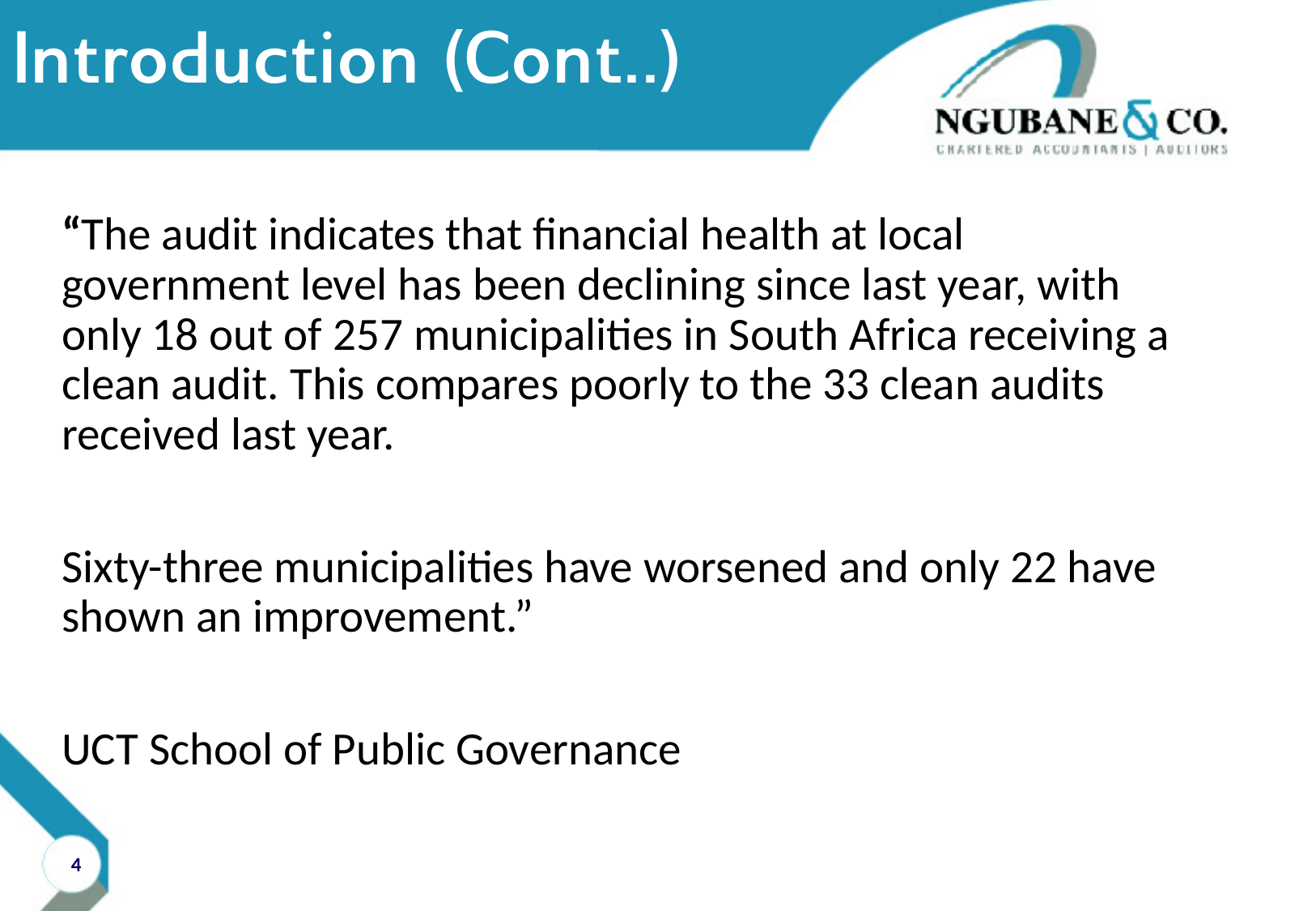

# Introduction (Cont..)
“The audit indicates that financial health at local government level has been declining since last year, with only 18 out of 257 municipalities in South Africa receiving a clean audit. This compares poorly to the 33 clean audits received last year.

Sixty-three municipalities have worsened and only 22 have shown an improvement.”

UCT School of Public Governance

4